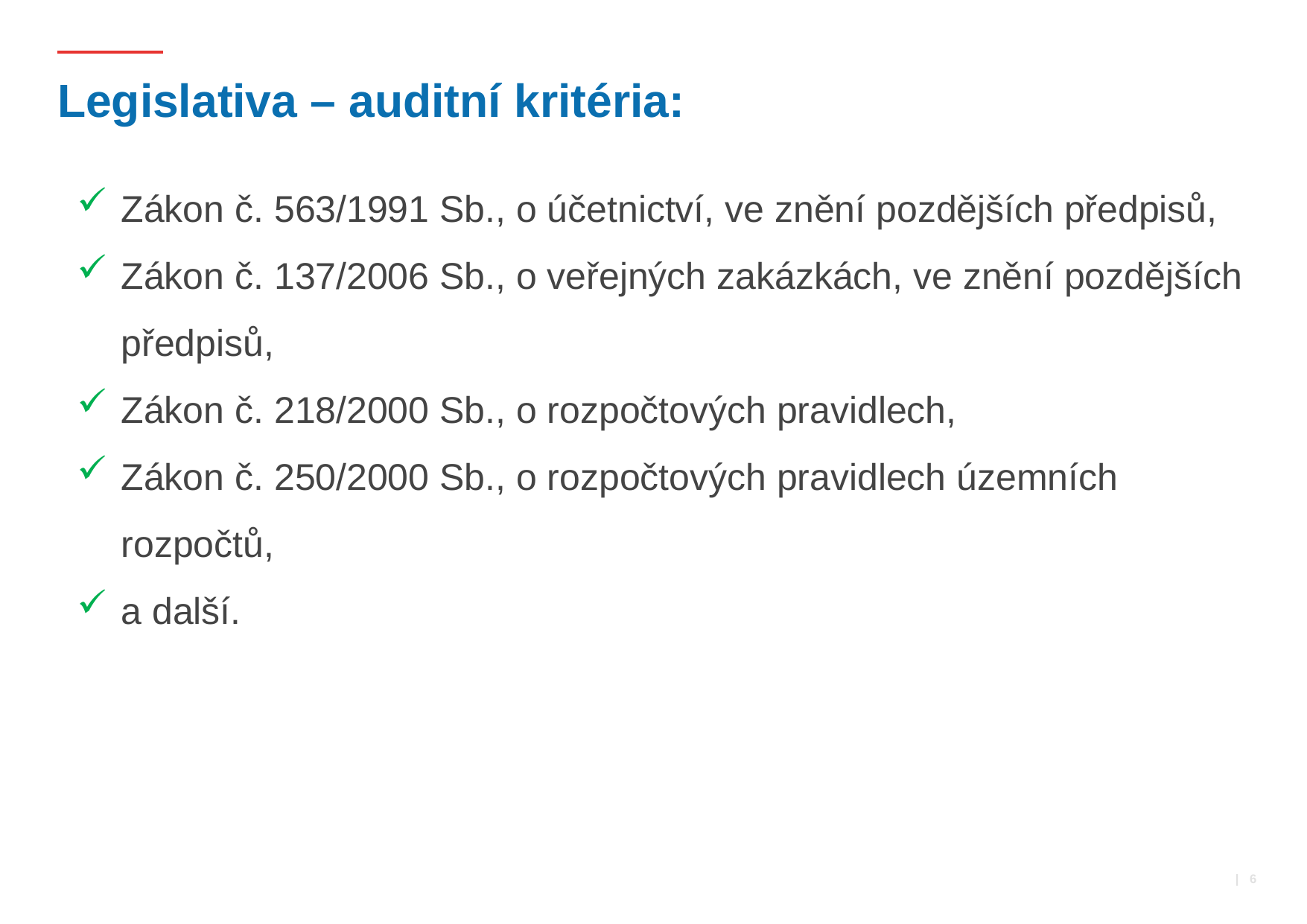

# Legislativa – auditní kritéria:
Zákon č. 563/1991 Sb., o účetnictví, ve znění pozdějších předpisů,
Zákon č. 137/2006 Sb., o veřejných zakázkách, ve znění pozdějších předpisů,
Zákon č. 218/2000 Sb., o rozpočtových pravidlech,
Zákon č. 250/2000 Sb., o rozpočtových pravidlech územních rozpočtů,
a další.
 |   6